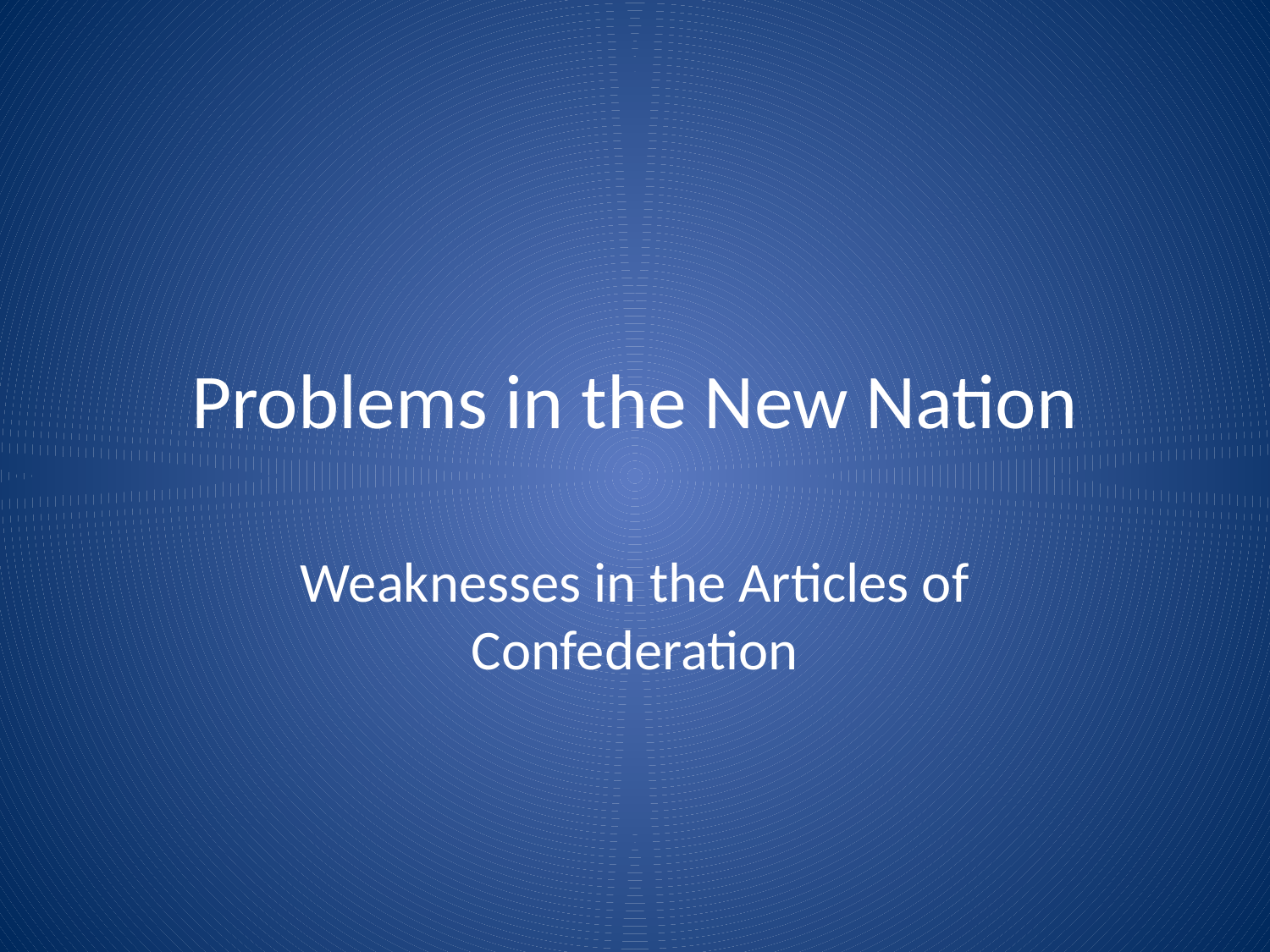

# Problems in the New Nation
Weaknesses in the Articles of Confederation